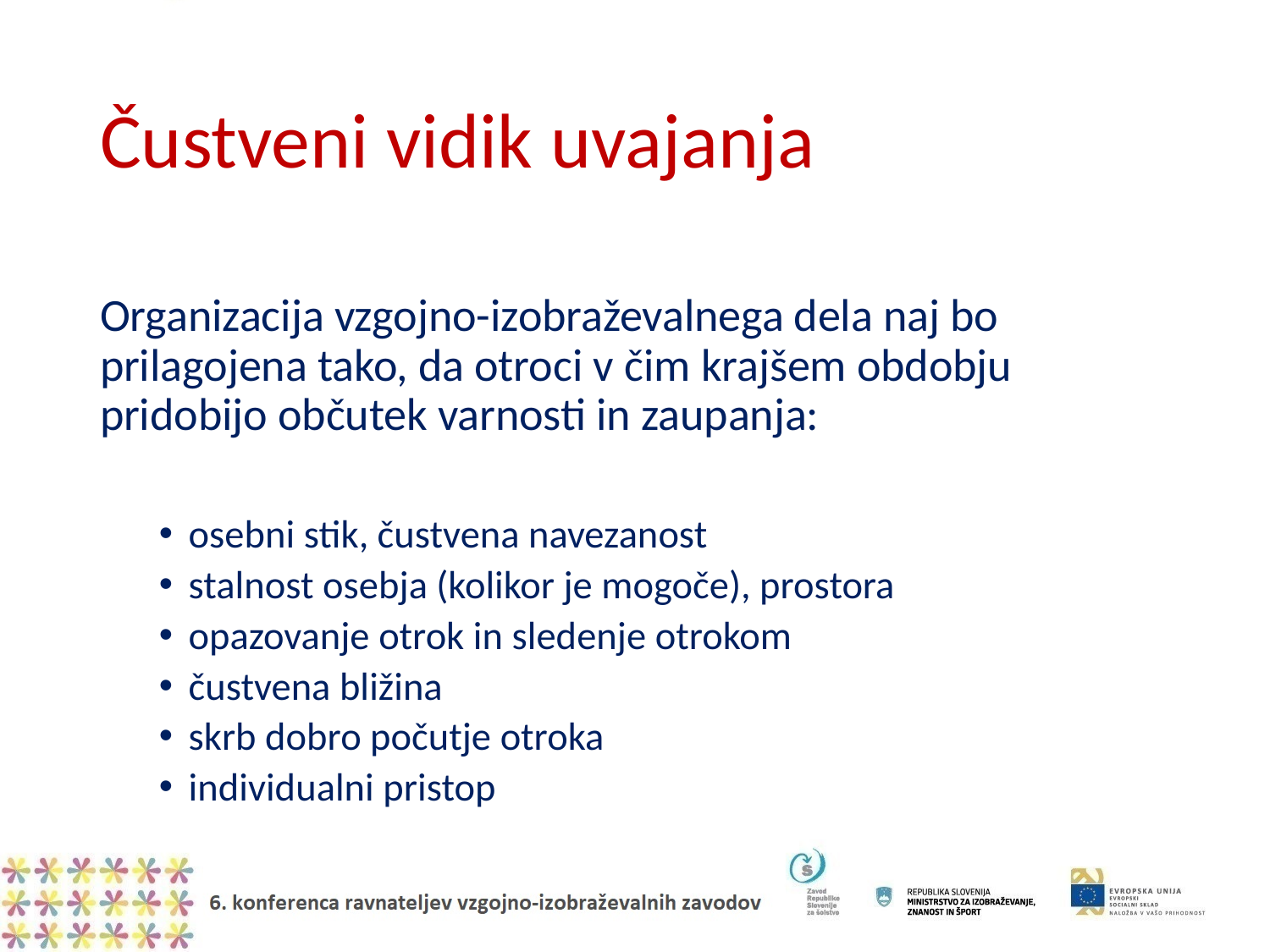

# Čustveni vidik uvajanja

Organizacija vzgojno-izobraževalnega dela naj bo prilagojena tako, da otroci v čim krajšem obdobju pridobijo občutek varnosti in zaupanja:

osebni stik, čustvena navezanost
stalnost osebja (kolikor je mogoče), prostora
opazovanje otrok in sledenje otrokom
čustvena bližina
skrb dobro počutje otroka
individualni pristop